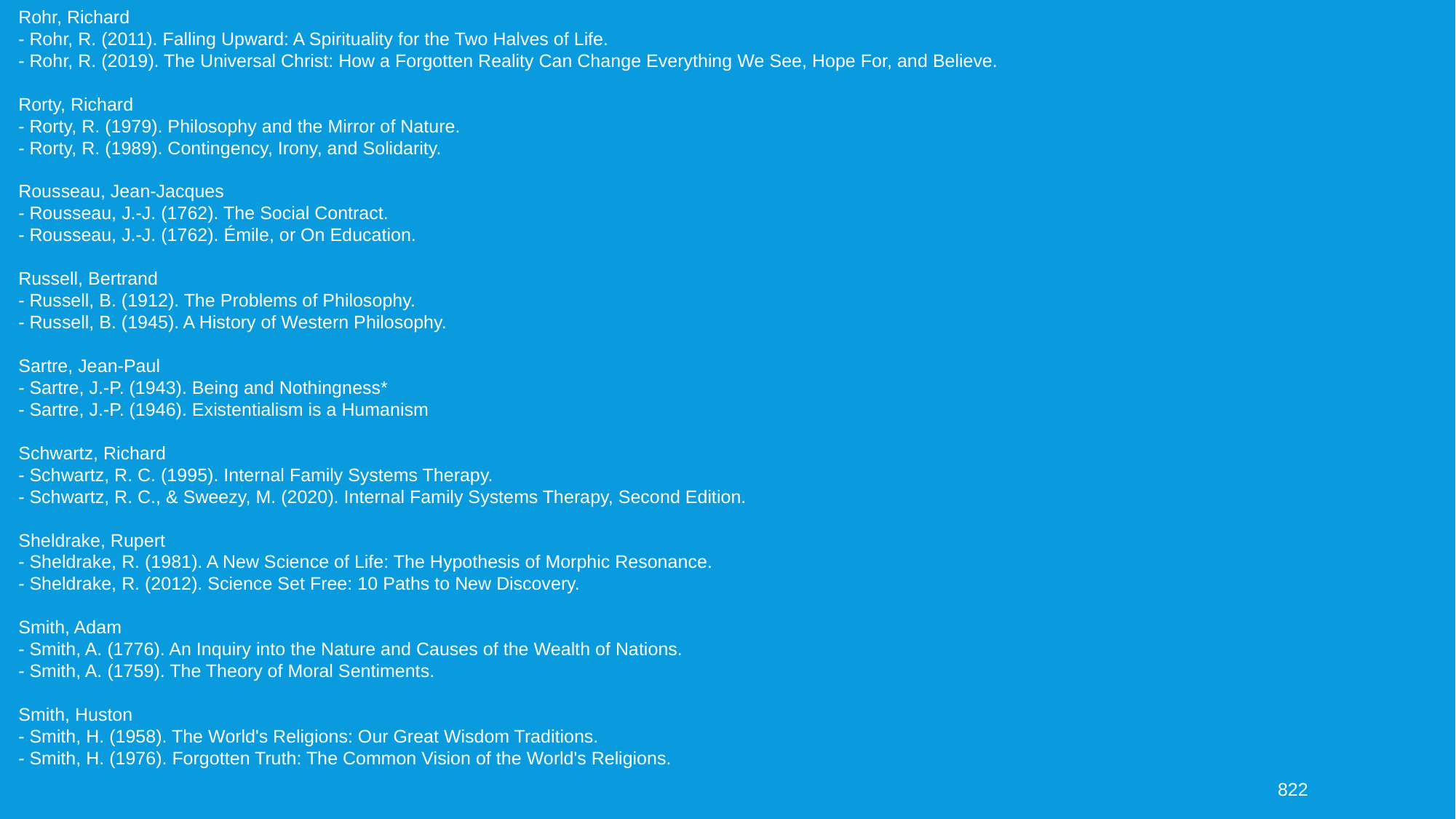

Rohr, Richard
- Rohr, R. (2011). Falling Upward: A Spirituality for the Two Halves of Life.
- Rohr, R. (2019). The Universal Christ: How a Forgotten Reality Can Change Everything We See, Hope For, and Believe.
Rorty, Richard
- Rorty, R. (1979). Philosophy and the Mirror of Nature.
- Rorty, R. (1989). Contingency, Irony, and Solidarity.
Rousseau, Jean-Jacques
- Rousseau, J.-J. (1762). The Social Contract.
- Rousseau, J.-J. (1762). Émile, or On Education.
Russell, Bertrand
- Russell, B. (1912). The Problems of Philosophy.
- Russell, B. (1945). A History of Western Philosophy.
Sartre, Jean-Paul
- Sartre, J.-P. (1943). Being and Nothingness*
- Sartre, J.-P. (1946). Existentialism is a Humanism
Schwartz, Richard
- Schwartz, R. C. (1995). Internal Family Systems Therapy.
- Schwartz, R. C., & Sweezy, M. (2020). Internal Family Systems Therapy, Second Edition.

Sheldrake, Rupert
- Sheldrake, R. (1981). A New Science of Life: The Hypothesis of Morphic Resonance.
- Sheldrake, R. (2012). Science Set Free: 10 Paths to New Discovery.
Smith, Adam
- Smith, A. (1776). An Inquiry into the Nature and Causes of the Wealth of Nations.
- Smith, A. (1759). The Theory of Moral Sentiments.
Smith, Huston
- Smith, H. (1958). The World's Religions: Our Great Wisdom Traditions.
- Smith, H. (1976). Forgotten Truth: The Common Vision of the World's Religions.
822